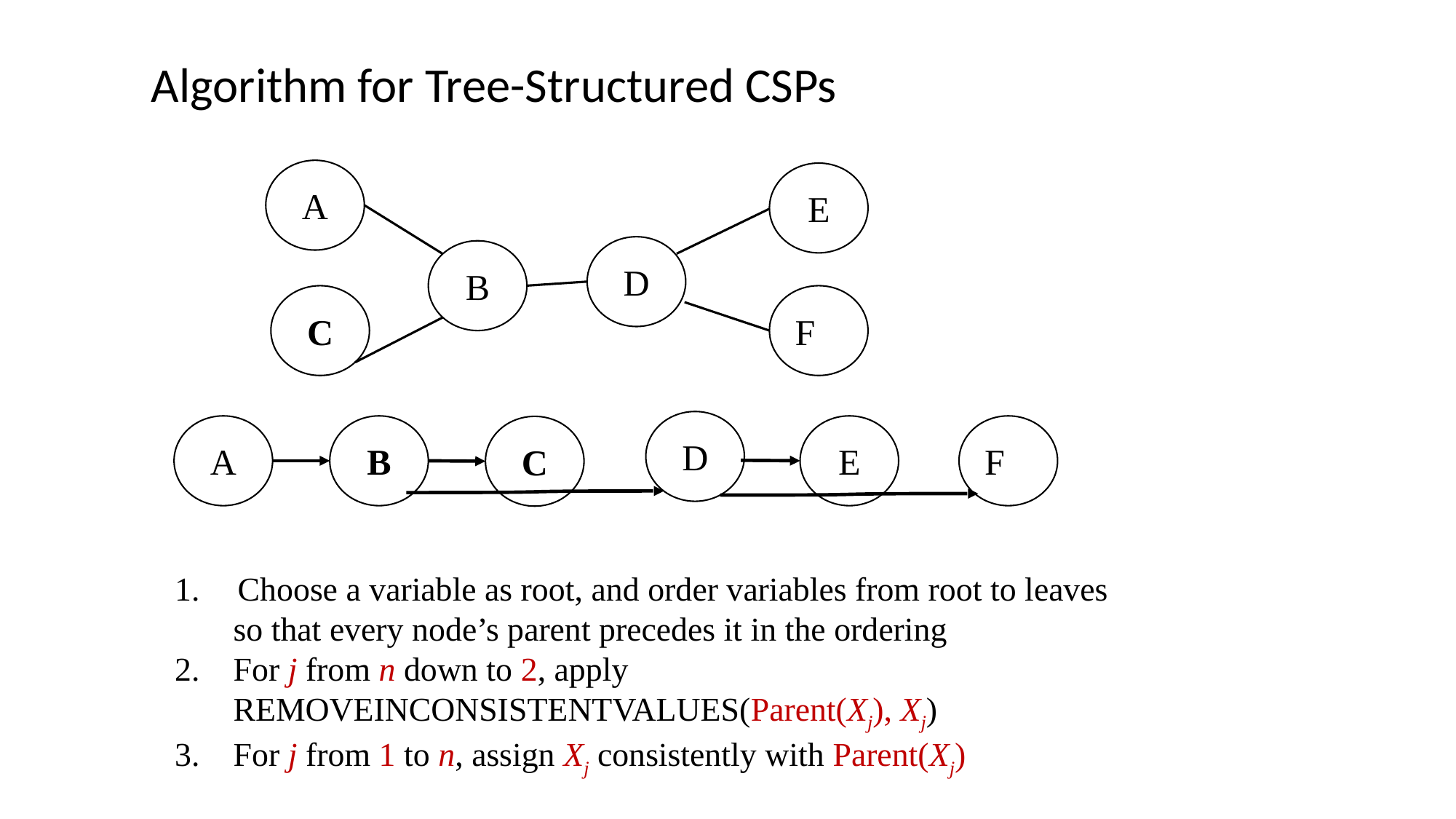

Algorithm for Tree-Structured CSPs
A
E
D
B
C
F
D
E
F
A
B
C
 Choose a variable as root, and order variables from root to leaves
       so that every node’s parent precedes it in the ordering
2.    For j from n down to 2, apply
       REMOVEINCONSISTENTVALUES(Parent(Xj), Xj)
3.    For j from 1 to n, assign Xj consistently with Parent(Xj)